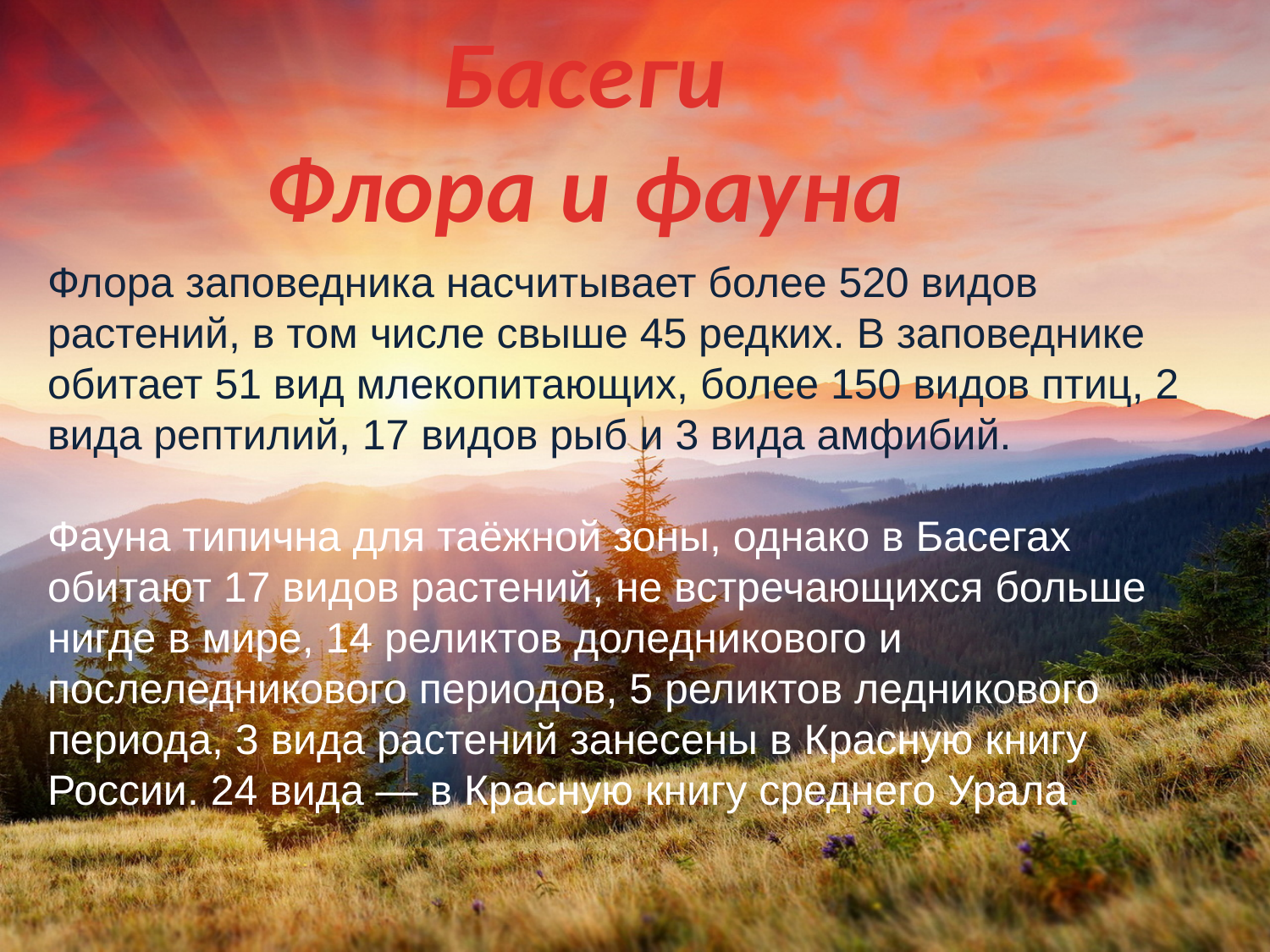

Басеги
Флора и фауна
Флора заповедника насчитывает более 520 видов растений, в том числе свыше 45 редких. В заповеднике обитает 51 вид млекопитающих, более 150 видов птиц, 2 вида рептилий, 17 видов рыб и 3 вида амфибий.

Фауна типична для таёжной зоны, однако в Басегах обитают 17 видов растений, не встречающихся больше нигде в мире, 14 реликтов доледникового и послеледникового периодов, 5 реликтов ледникового периода, 3 вида растений занесены в Красную книгу России. 24 вида — в Красную книгу среднего Урала.